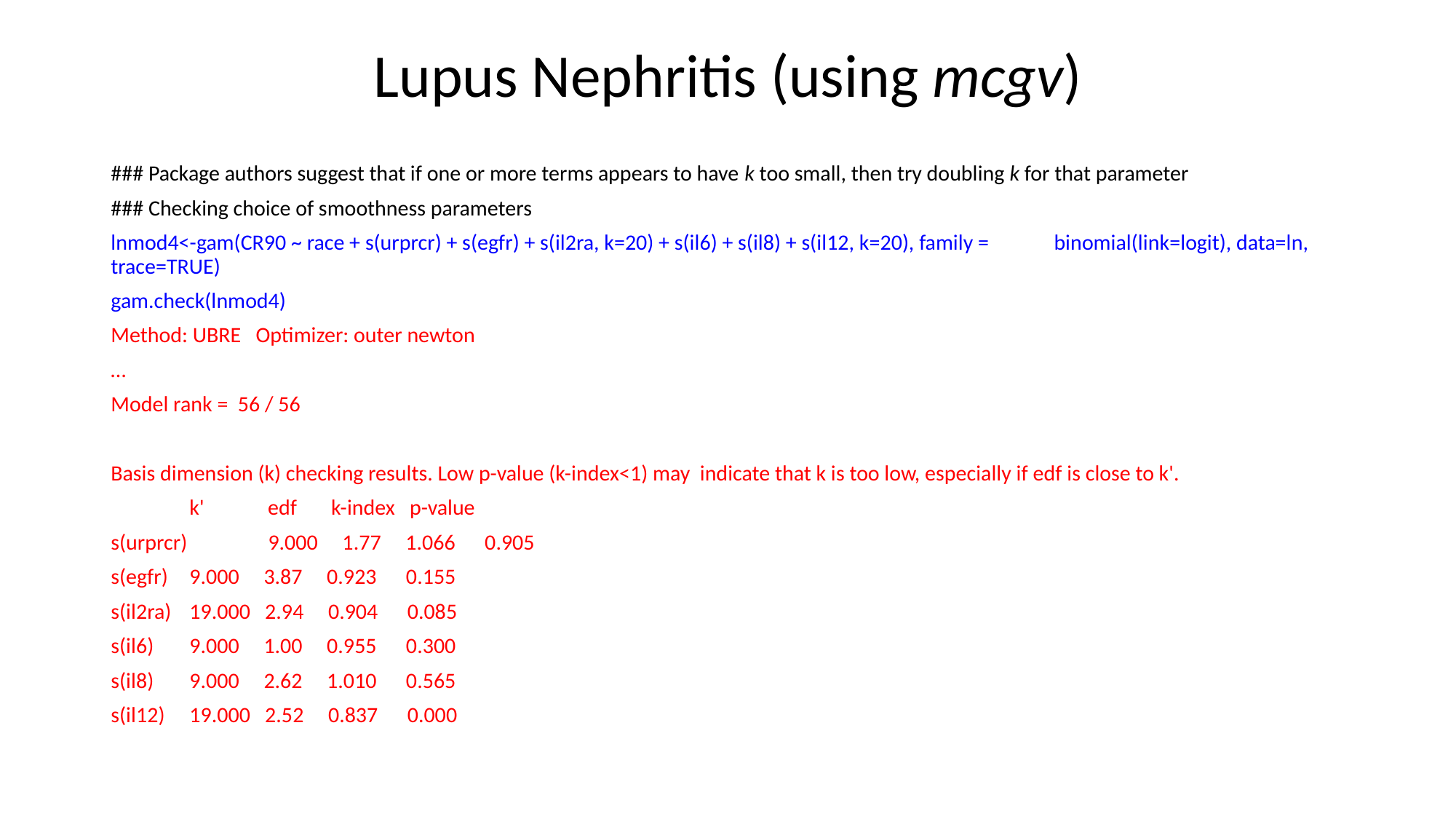

# Lupus Nephritis (using mcgv)
### Package authors suggest that if one or more terms appears to have k too small, then try doubling k for that parameter
### Checking choice of smoothness parameters
lnmod4<-gam(CR90 ~ race + s(urprcr) + s(egfr) + s(il2ra, k=20) + s(il6) + s(il8) + s(il12, k=20), family = 	binomial(link=logit), data=ln, trace=TRUE)
gam.check(lnmod4)
Method: UBRE   Optimizer: outer newton
…
Model rank =  56 / 56

Basis dimension (k) checking results. Low p-value (k-index<1) may  indicate that k is too low, especially if edf is close to k'.
             	k'             edf       k-index   p-value
s(urprcr) 	9.000     1.77     1.066      0.905
s(egfr)   	9.000     3.87     0.923      0.155
s(il2ra)  	19.000   2.94     0.904      0.085
s(il6)    	9.000     1.00     0.955      0.300
s(il8)   	9.000     2.62     1.010      0.565
s(il12)  	19.000   2.52     0.837      0.000